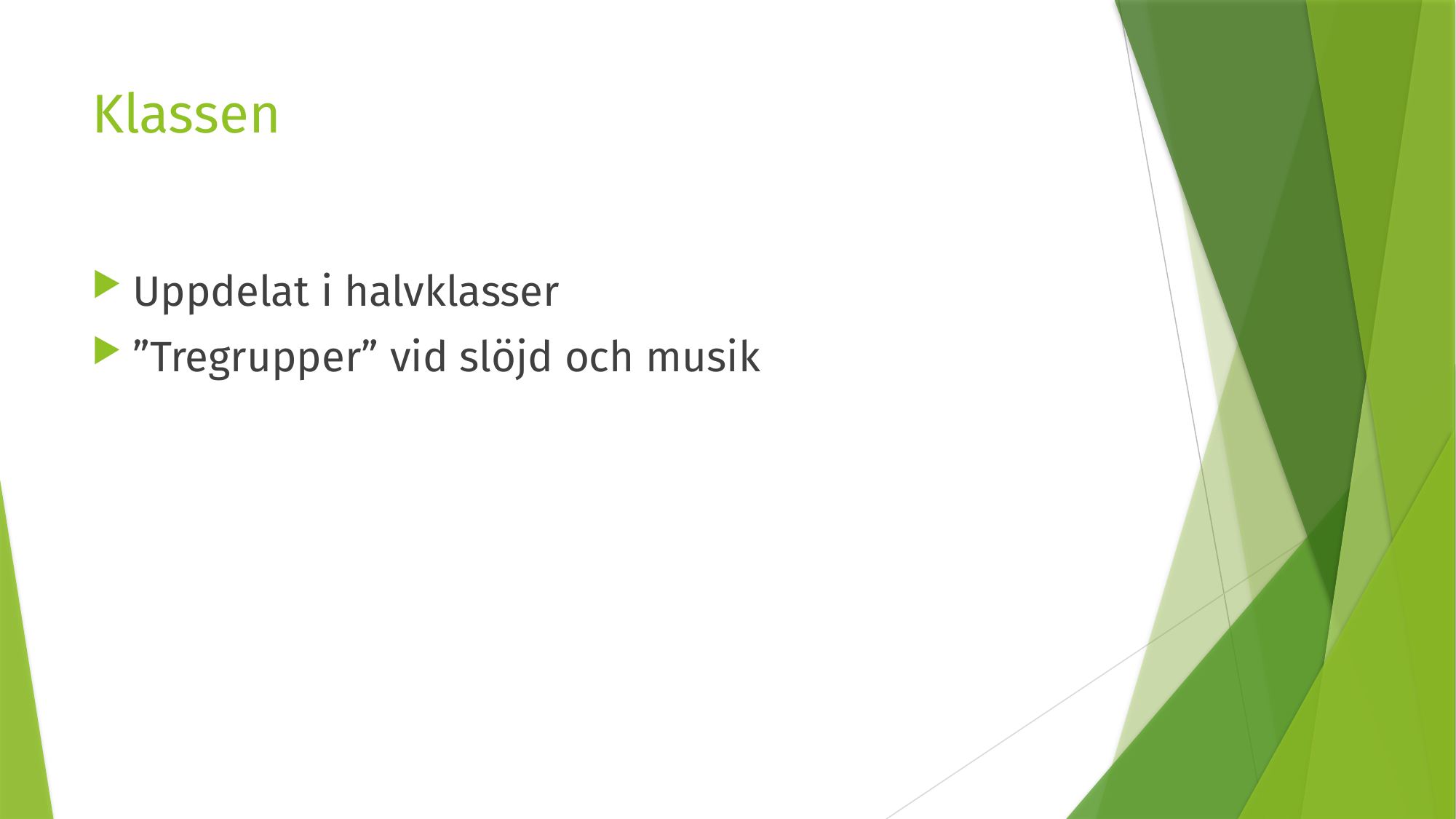

# Klassen
Uppdelat i halvklasser
”Tregrupper” vid slöjd och musik